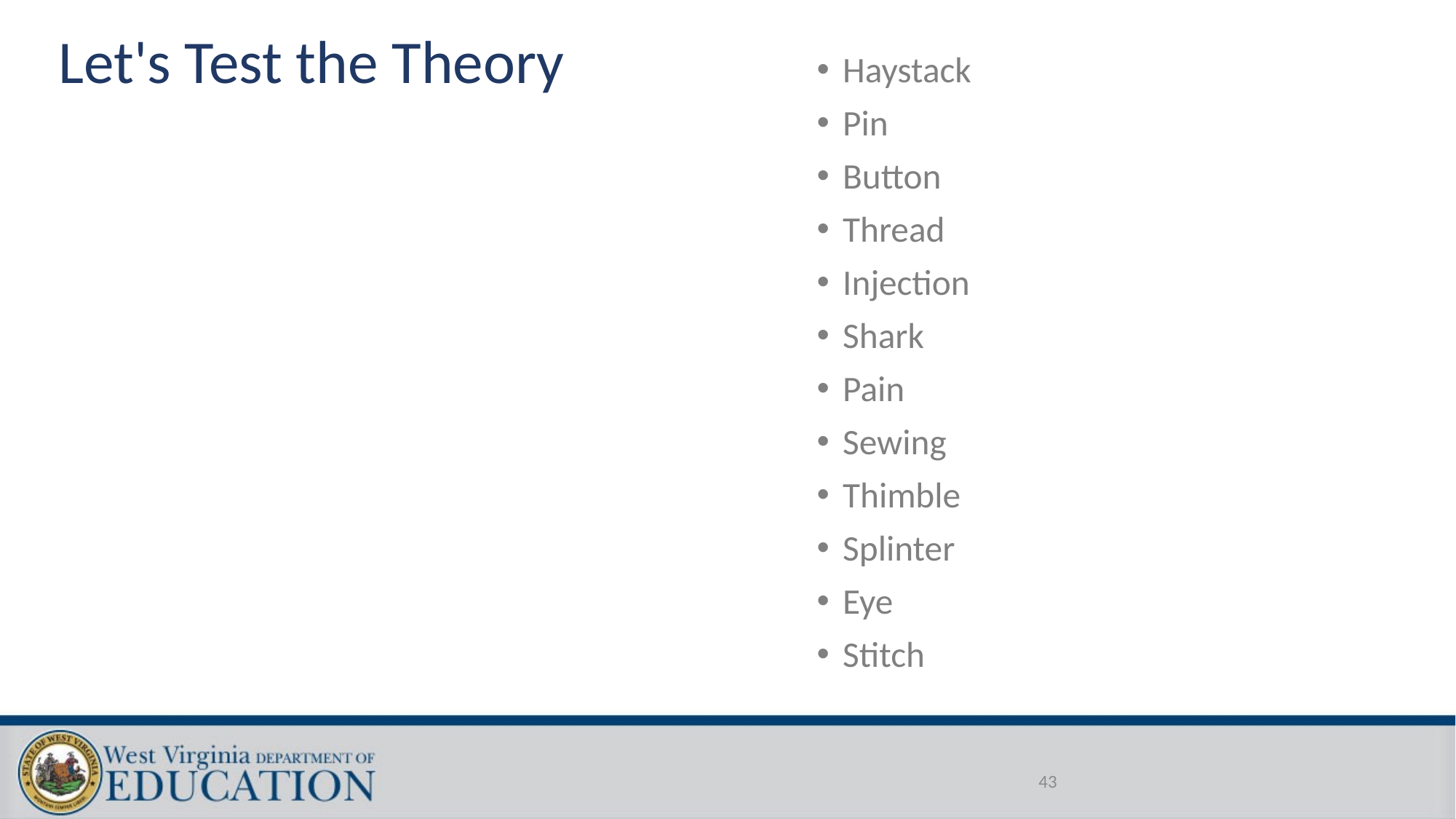

# Let's Test the Theory
Haystack
Pin
Button
Thread
Injection
Shark
Pain
Sewing
Thimble
Splinter
Eye
Stitch

43